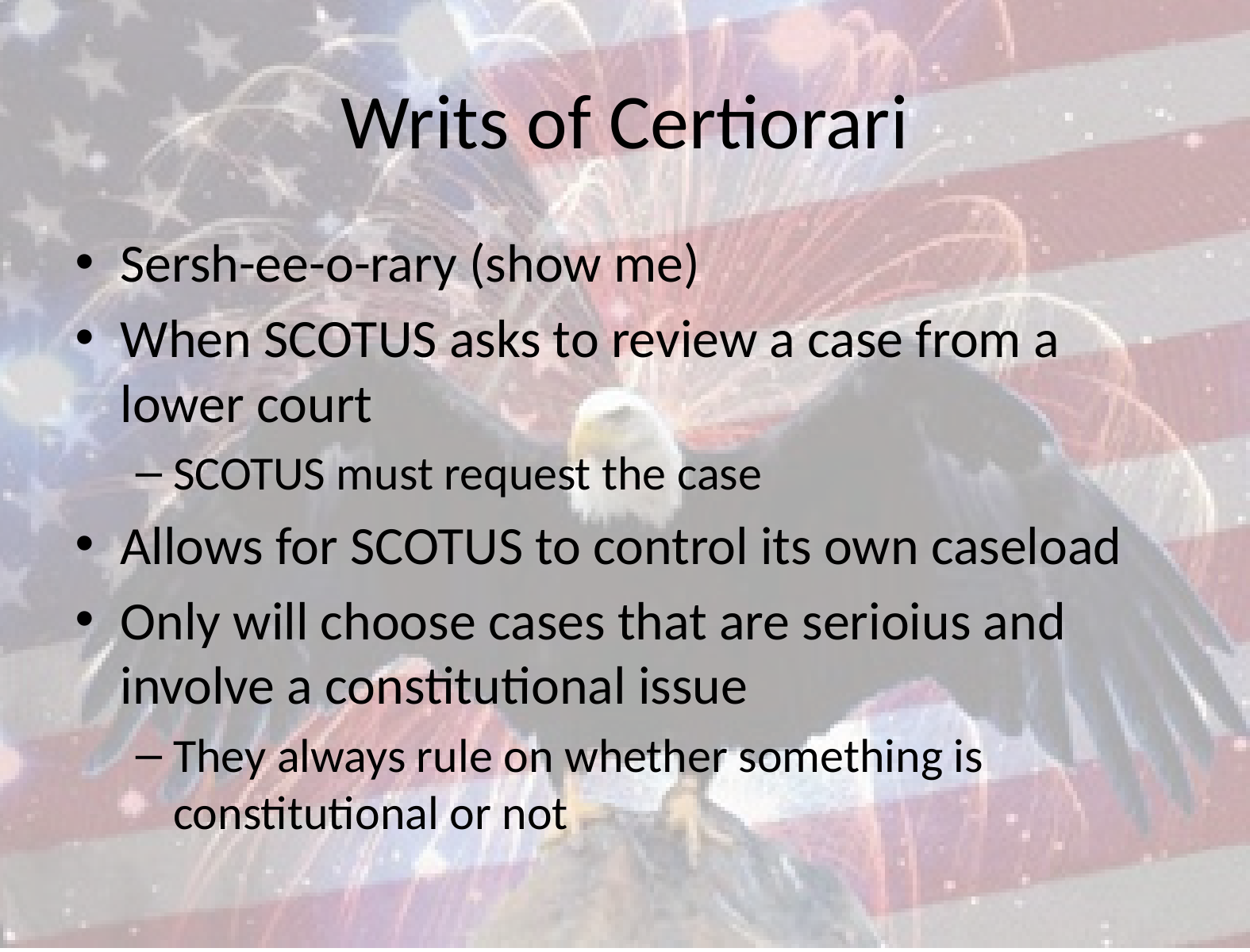

# Writs of Certiorari
Sersh-ee-o-rary (show me)
When SCOTUS asks to review a case from a lower court
SCOTUS must request the case
Allows for SCOTUS to control its own caseload
Only will choose cases that are serioius and involve a constitutional issue
They always rule on whether something is constitutional or not